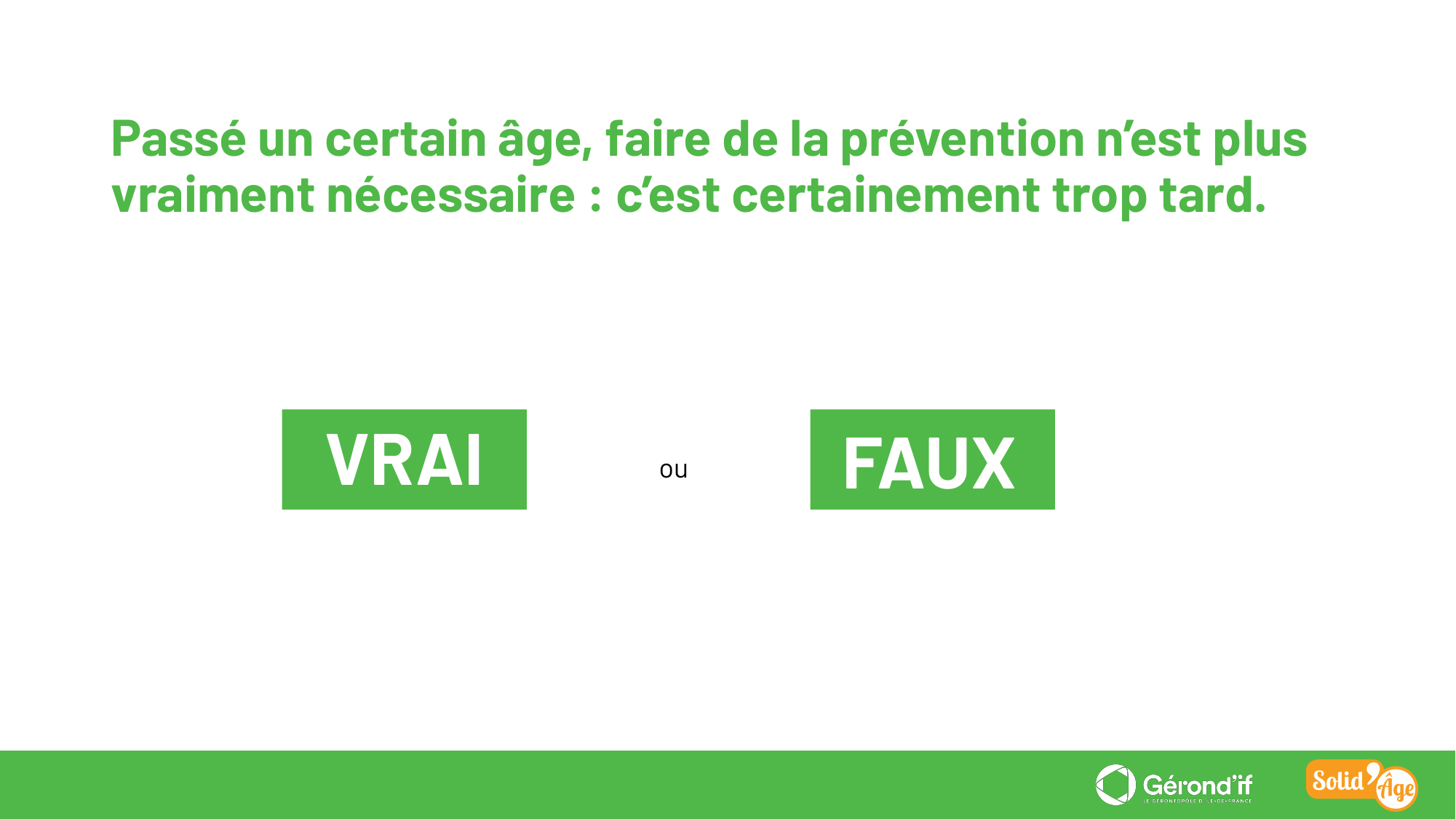

Passé un certain âge, faire de la prévention n’est plus vraiment nécessaire : c’est certainement trop tard.

FAUX
VRAI
ou